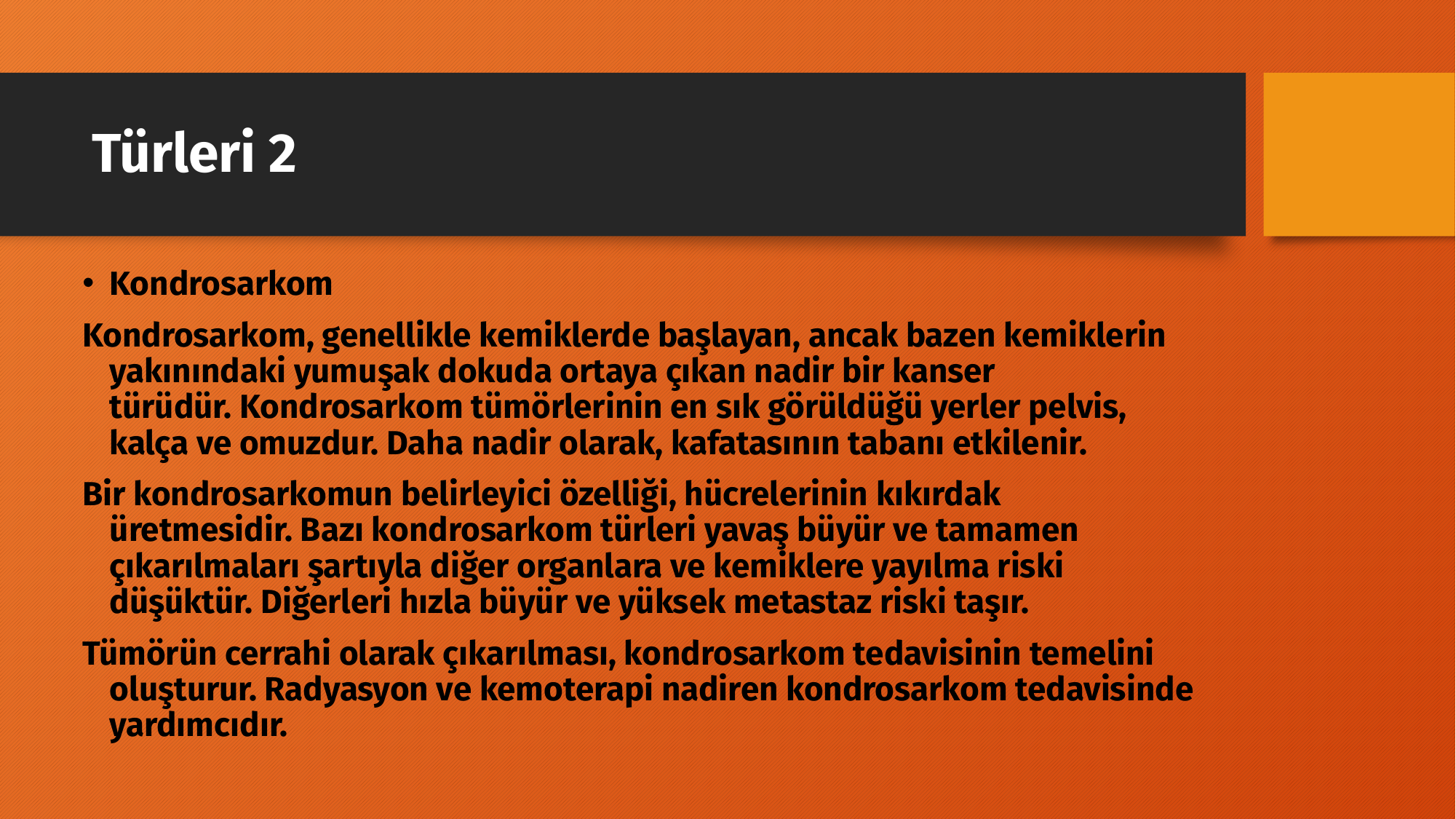

# Türleri 2
Kondrosarkom
Kondrosarkom, genellikle kemiklerde başlayan, ancak bazen kemiklerin yakınındaki yumuşak dokuda ortaya çıkan nadir bir kanser türüdür. Kondrosarkom tümörlerinin en sık görüldüğü yerler pelvis, kalça ve omuzdur. Daha nadir olarak, kafatasının tabanı etkilenir.
Bir kondrosarkomun belirleyici özelliği, hücrelerinin kıkırdak üretmesidir. Bazı kondrosarkom türleri yavaş büyür ve tamamen çıkarılmaları şartıyla diğer organlara ve kemiklere yayılma riski düşüktür. Diğerleri hızla büyür ve yüksek metastaz riski taşır.
Tümörün cerrahi olarak çıkarılması, kondrosarkom tedavisinin temelini oluşturur. Radyasyon ve kemoterapi nadiren kondrosarkom tedavisinde yardımcıdır.